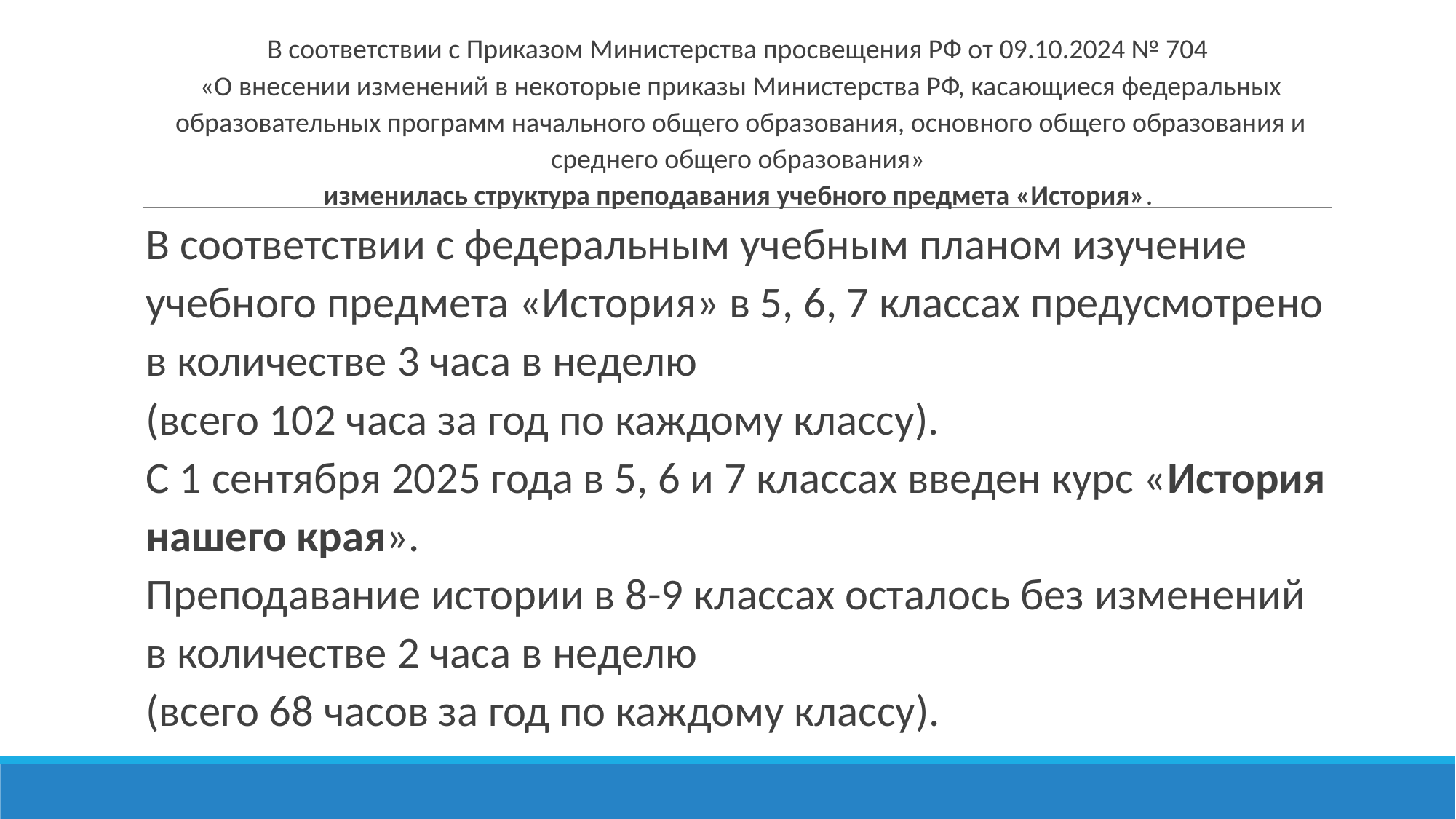

В соответствии с Приказом Министерства просвещения РФ от 09.10.2024 № 704
«О внесении изменений в некоторые приказы Министерства РФ, касающиеся федеральных образовательных программ начального общего образования, основного общего образования и среднего общего образования»
изменилась структура преподавания учебного предмета «История».
В соответствии с федеральным учебным планом изучение учебного предмета «История» в 5, 6, 7 классах предусмотрено в количестве 3 часа в неделю
(всего 102 часа за год по каждому классу).
С 1 сентября 2025 года в 5, 6 и 7 классах введен курс «История нашего края».
Преподавание истории в 8-9 классах осталось без изменений в количестве 2 часа в неделю
(всего 68 часов за год по каждому классу).